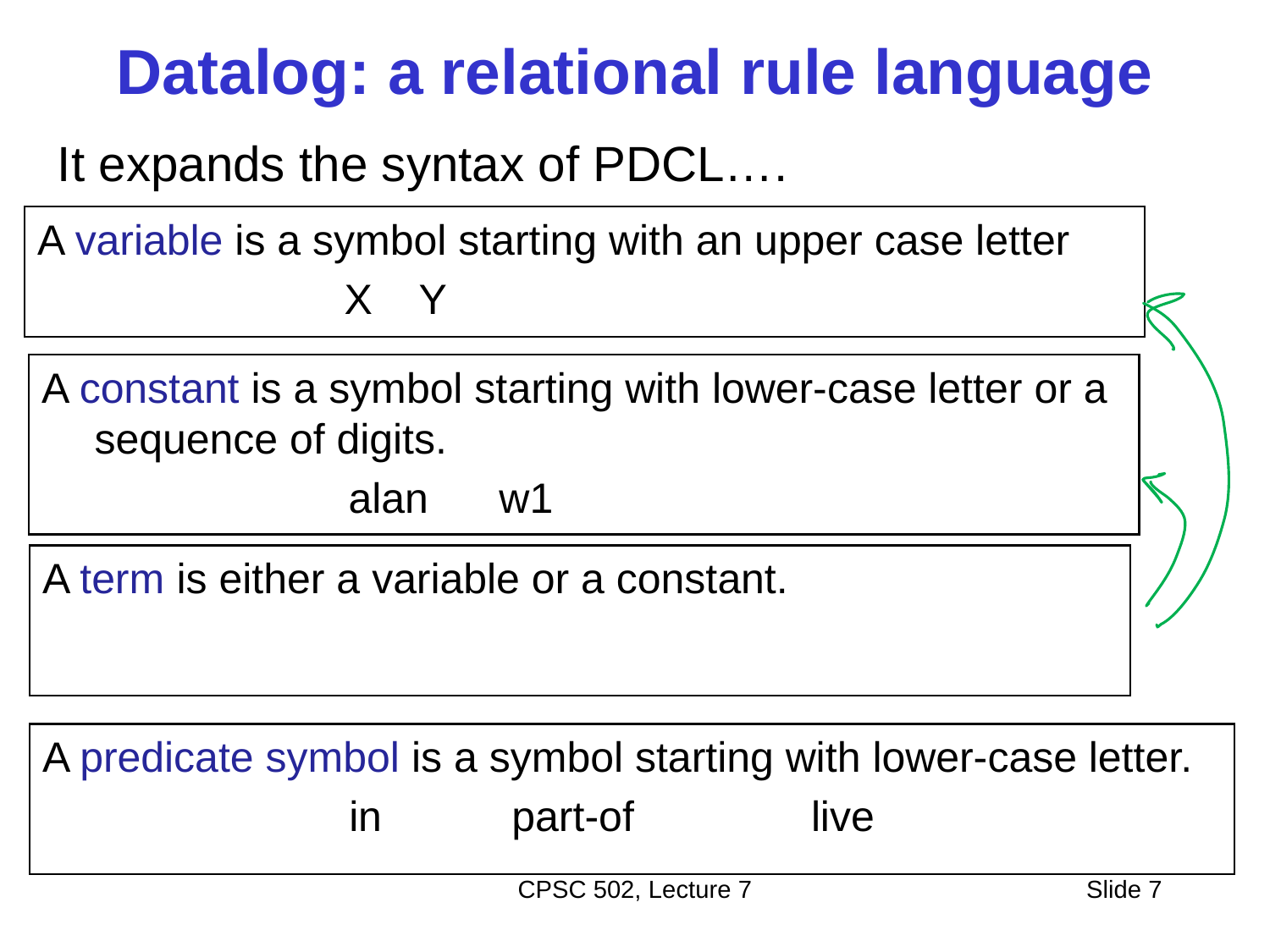

# Datalog: a relational rule language
It expands the syntax of PDCL….
A variable is a symbol starting with an upper case letter
			X    Y
A constant is a symbol starting with lower-case letter or a sequence of digits.
			alan      w1
A term is either a variable or a constant.
A predicate symbol is a symbol starting with lower-case letter.
			in           part-of               live
CPSC 502, Lecture 7
Slide 7